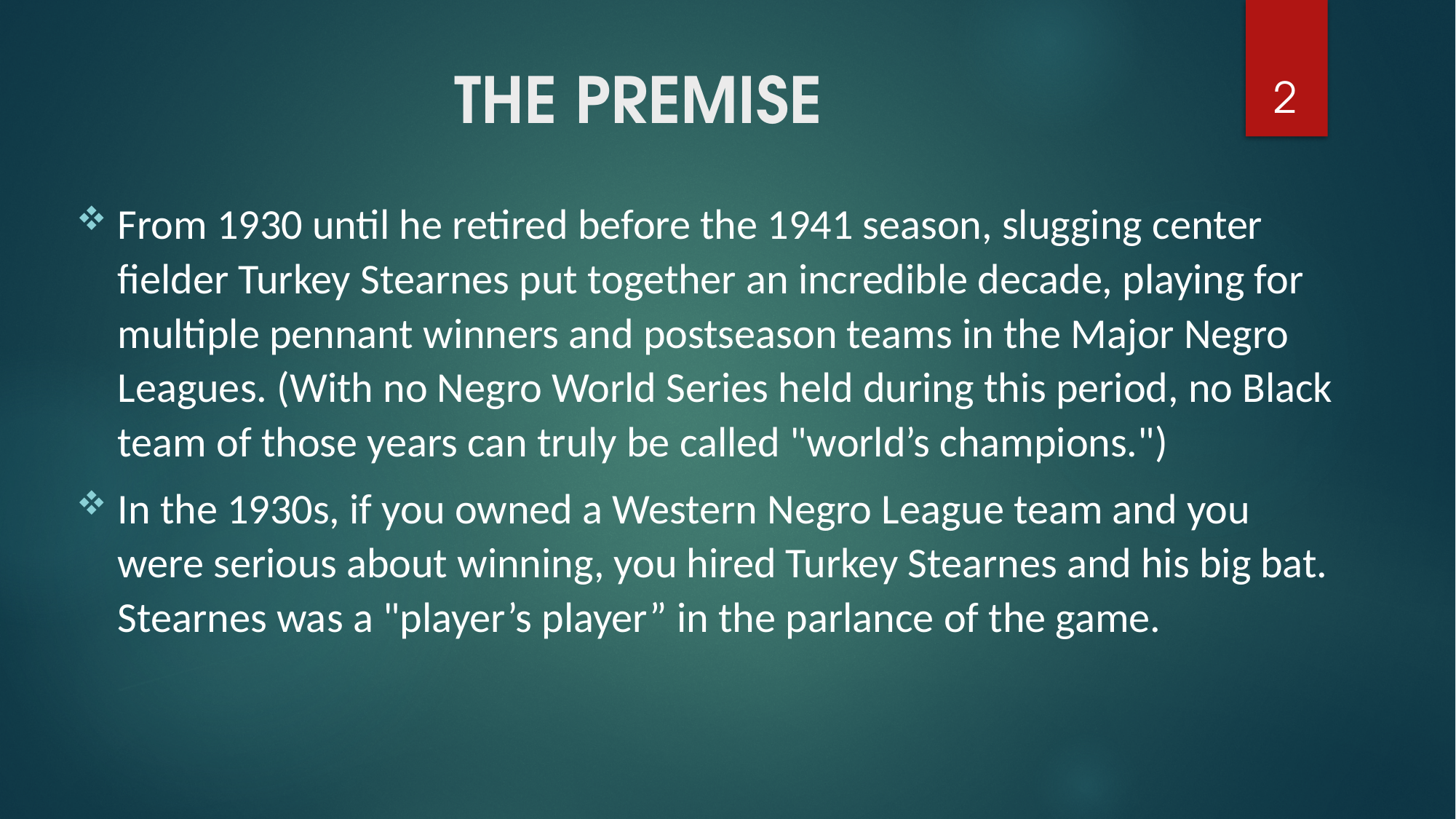

2
# THE PREMISE
From 1930 until he retired before the 1941 season, slugging center fielder Turkey Stearnes put together an incredible decade, playing for multiple pennant winners and postseason teams in the Major Negro Leagues. (With no Negro World Series held during this period, no Black team of those years can truly be called "world’s champions.")
In the 1930s, if you owned a Western Negro League team and you were serious about winning, you hired Turkey Stearnes and his big bat. Stearnes was a "player’s player” in the parlance of the game.